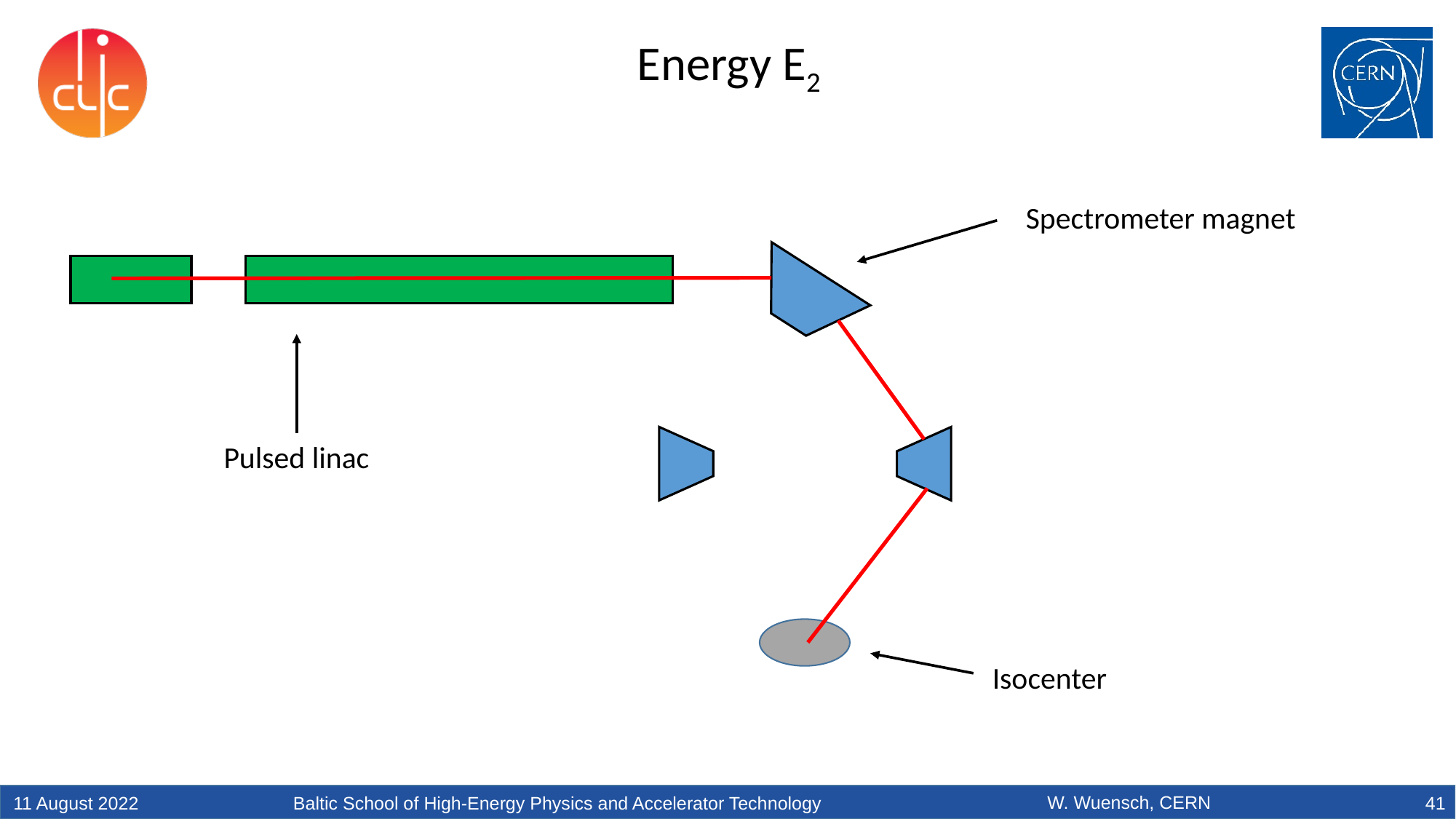

Energy E2
Spectrometer magnet

Pulsed linac

Isocenter